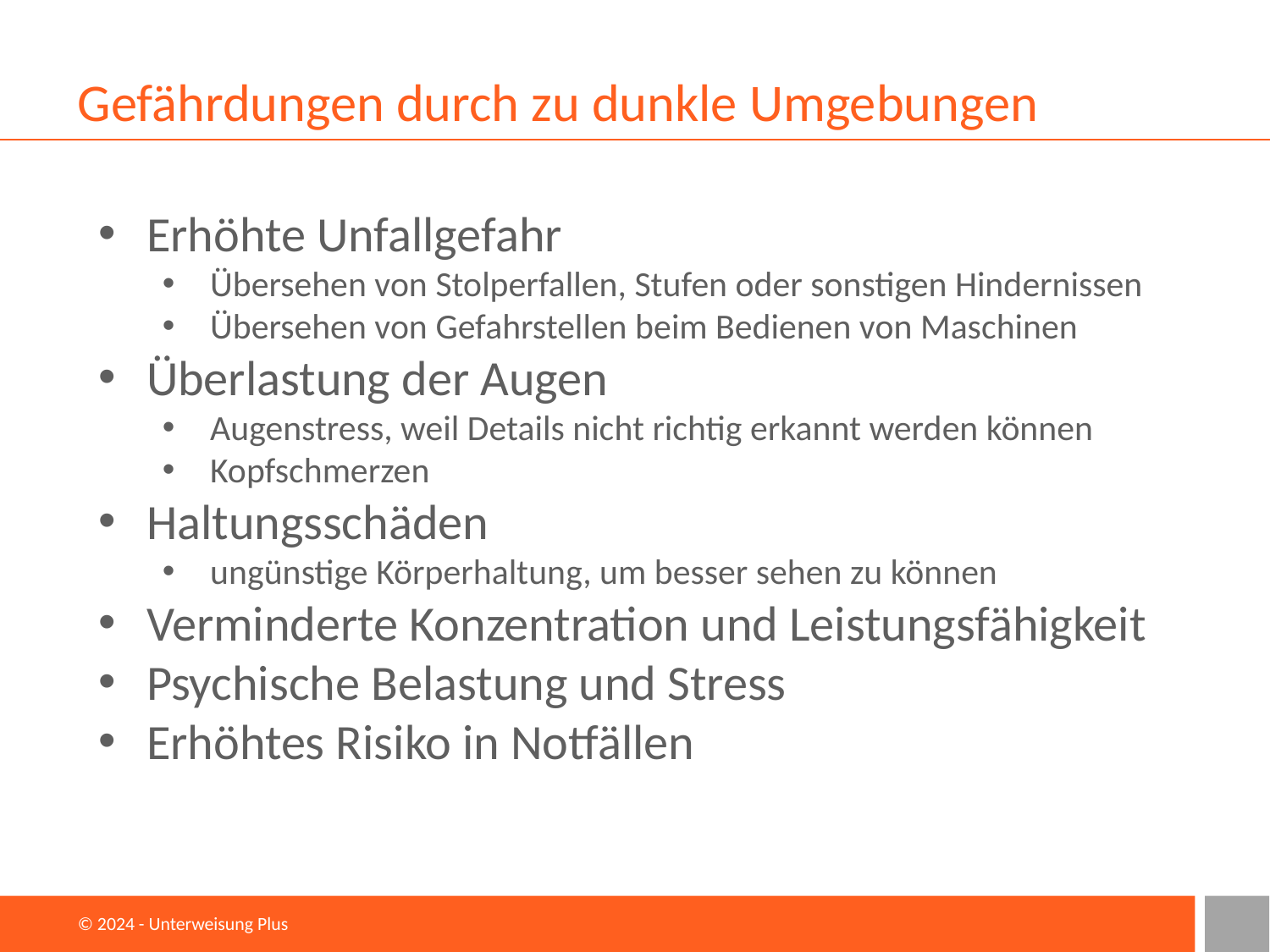

# Gefährdungen durch zu dunkle Umgebungen
Erhöhte Unfallgefahr
Übersehen von Stolperfallen, Stufen oder sonstigen Hindernissen
Übersehen von Gefahrstellen beim Bedienen von Maschinen
Überlastung der Augen
Augenstress, weil Details nicht richtig erkannt werden können
Kopfschmerzen
Haltungsschäden
ungünstige Körperhaltung, um besser sehen zu können
Verminderte Konzentration und Leistungsfähigkeit
Psychische Belastung und Stress
Erhöhtes Risiko in Notfällen
© 2024 - Unterweisung Plus